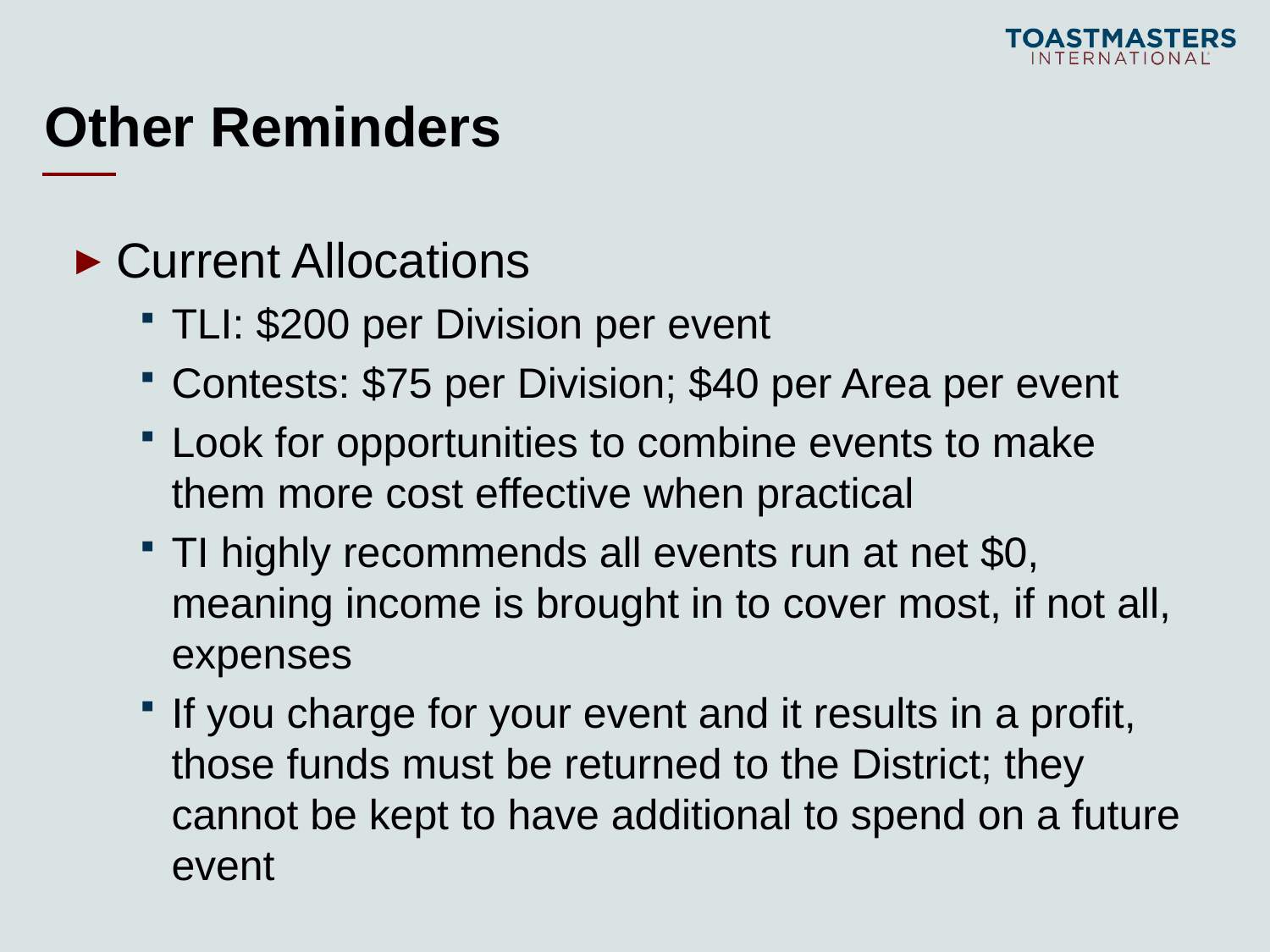

# Other Reminders
Current Allocations
TLI: $200 per Division per event
Contests: $75 per Division; $40 per Area per event
Look for opportunities to combine events to make them more cost effective when practical
TI highly recommends all events run at net $0, meaning income is brought in to cover most, if not all, expenses
If you charge for your event and it results in a profit, those funds must be returned to the District; they cannot be kept to have additional to spend on a future event